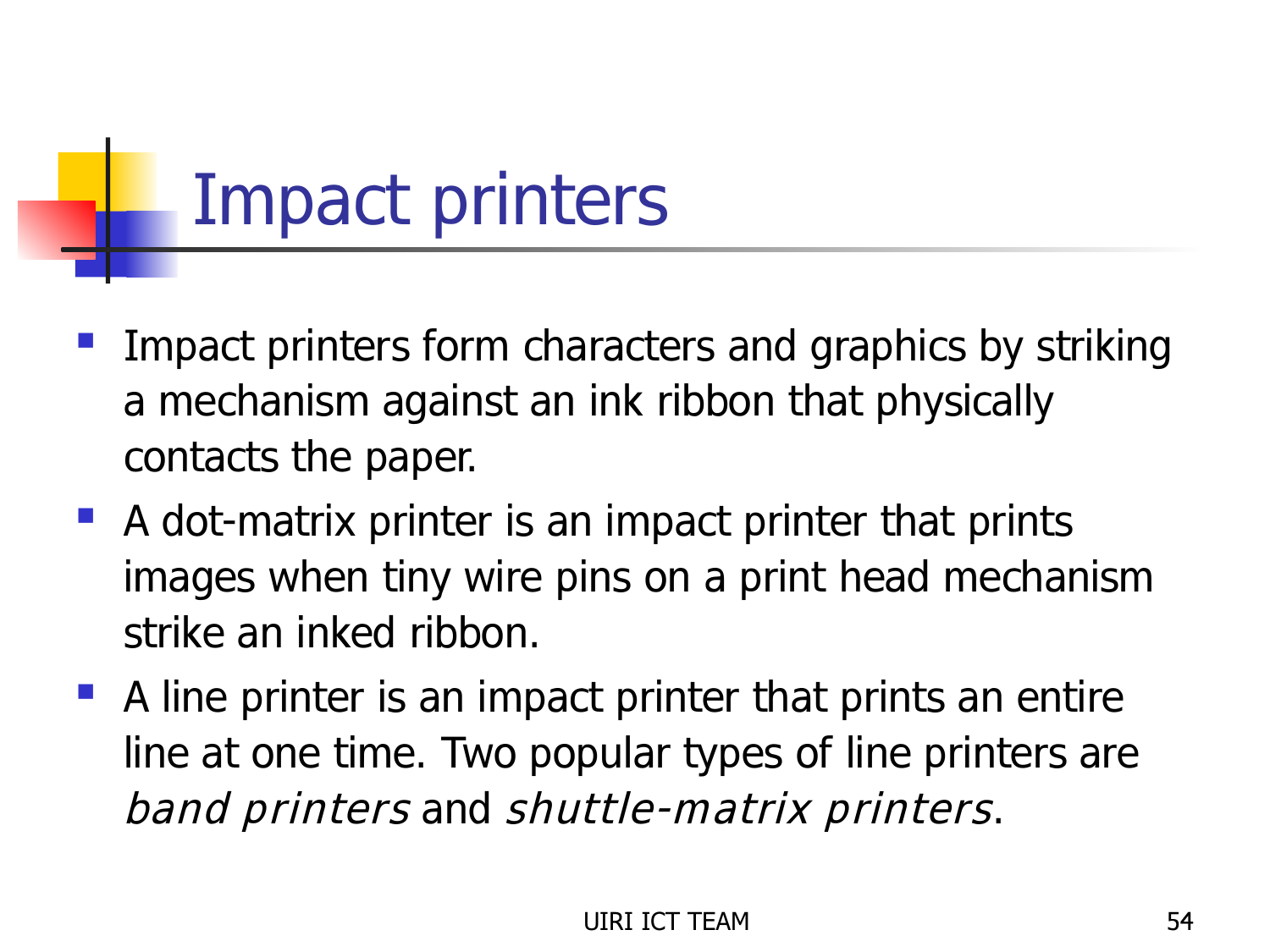

Impact printers
Impact printers form characters and graphics by striking a mechanism against an ink ribbon that physically contacts the paper.
A dot-matrix printer is an impact printer that prints images when tiny wire pins on a print head mechanism strike an inked ribbon.
A line printer is an impact printer that prints an entire line at one time. Two popular types of line printers are band printers and shuttle-matrix printers.

UIRI ICT TEAM
54